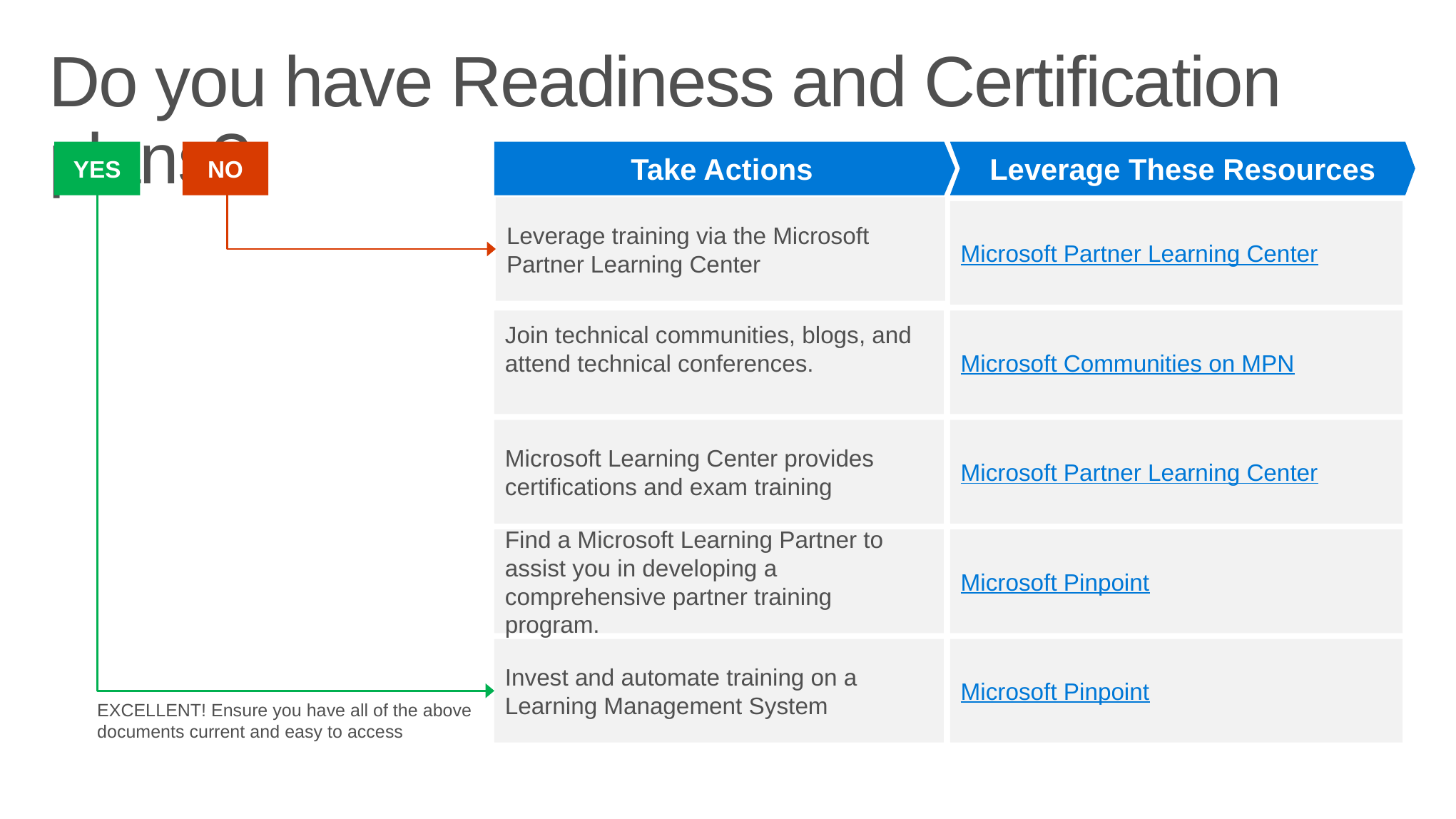

# Do you have Readiness and Certification plans?
YES
NO
Take Actions
Leverage These Resources
Leverage training via the Microsoft Partner Learning Center
Microsoft Partner Learning Center
Join technical communities, blogs, and attend technical conferences.

Microsoft Communities on MPN
Microsoft Learning Center provides certifications and exam training
Microsoft Partner Learning Center
Find a Microsoft Learning Partner to assist you in developing a comprehensive partner training program.
Microsoft Pinpoint
Invest and automate training on a Learning Management System
Microsoft Pinpoint
EXCELLENT! Ensure you have all of the above documents current and easy to access